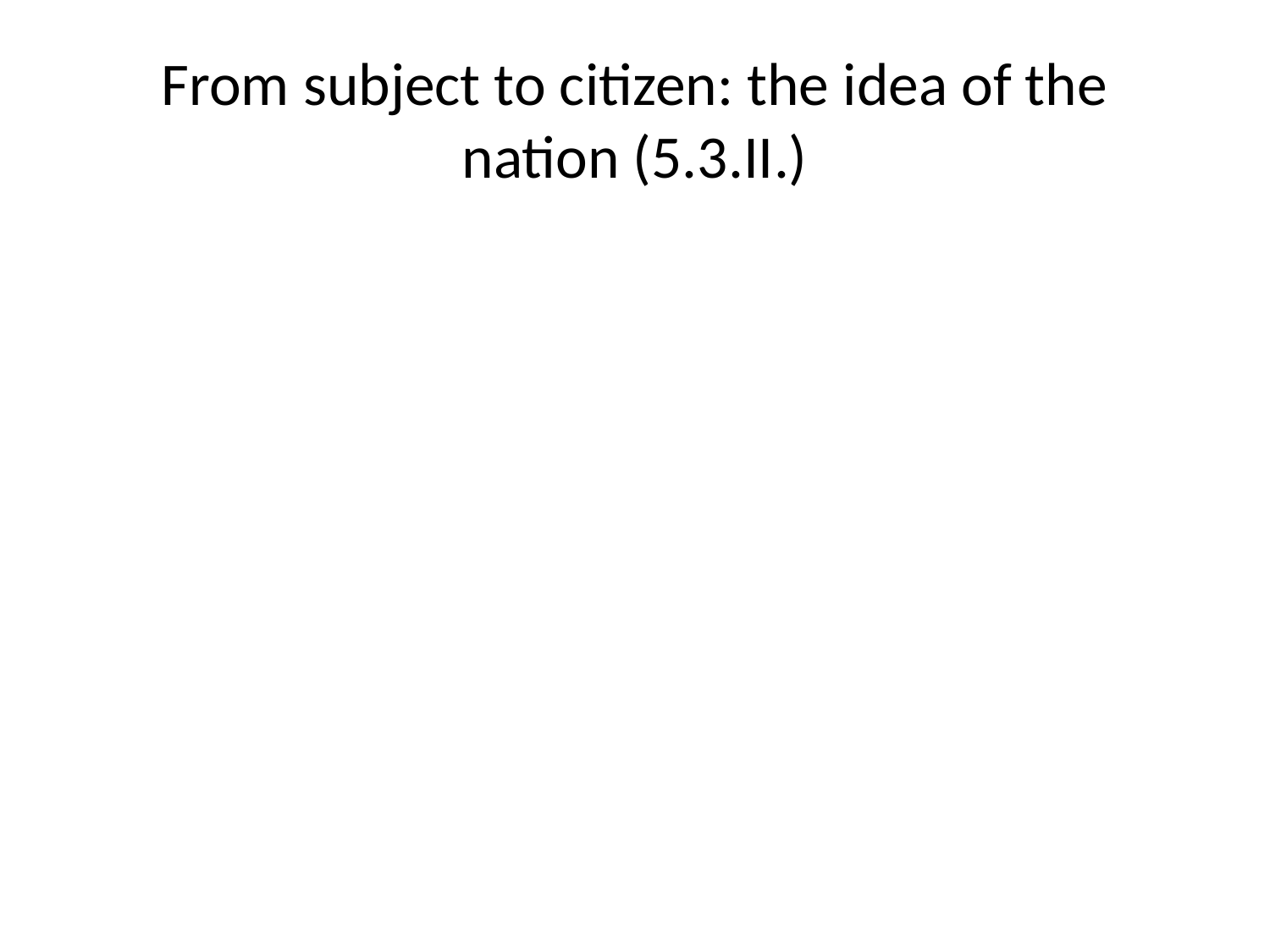

# From subject to citizen: the idea of the nation (5.3.II.)